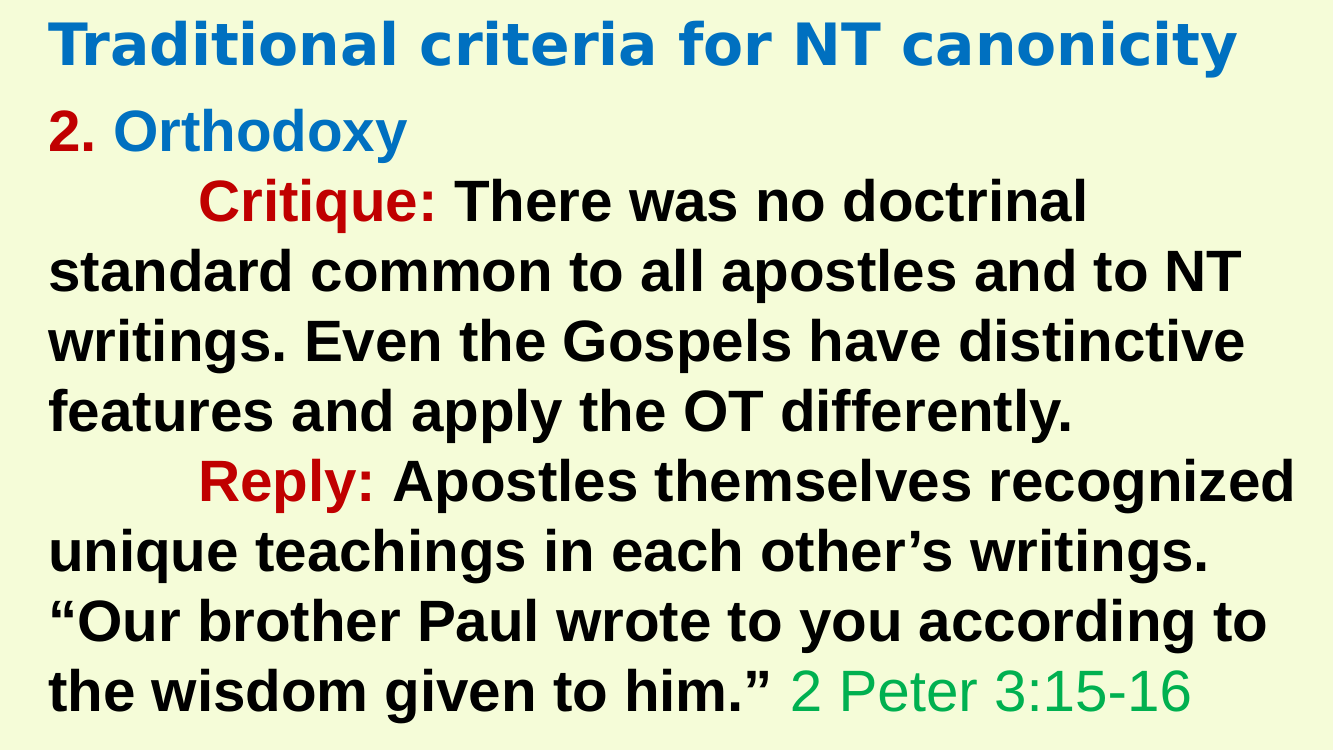

Traditional criteria for NT canonicity
2. Orthodoxy
	Critique: There was no doctrinal standard common to all apostles and to NT writings. Even the Gospels have distinctive features and apply the OT differently.
	Reply: Apostles themselves recognized unique teachings in each other’s writings. “Our brother Paul wrote to you according to the wisdom given to him.” 2 Peter 3:15-16